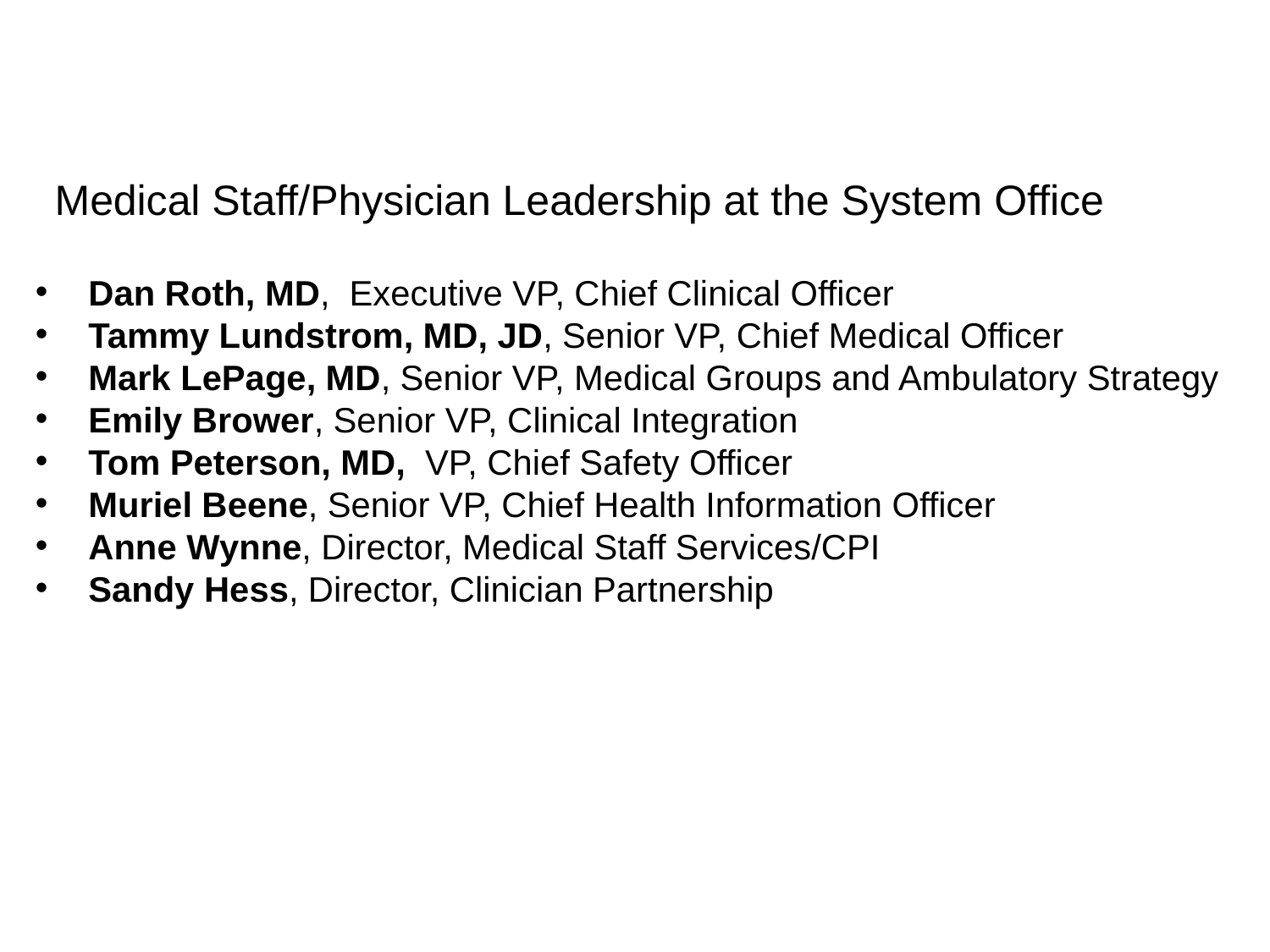

# Medical Staff/Physician Leadership at the System Office
Dan Roth, MD,  Executive VP, Chief Clinical Officer
Tammy Lundstrom, MD, JD, Senior VP, Chief Medical Officer
Mark LePage, MD, Senior VP, Medical Groups and Ambulatory Strategy
Emily Brower, Senior VP, Clinical Integration
Tom Peterson, MD,  VP, Chief Safety Officer
Muriel Beene, Senior VP, Chief Health Information Officer
Anne Wynne, Director, Medical Staff Services/CPI
Sandy Hess, Director, Clinician Partnership